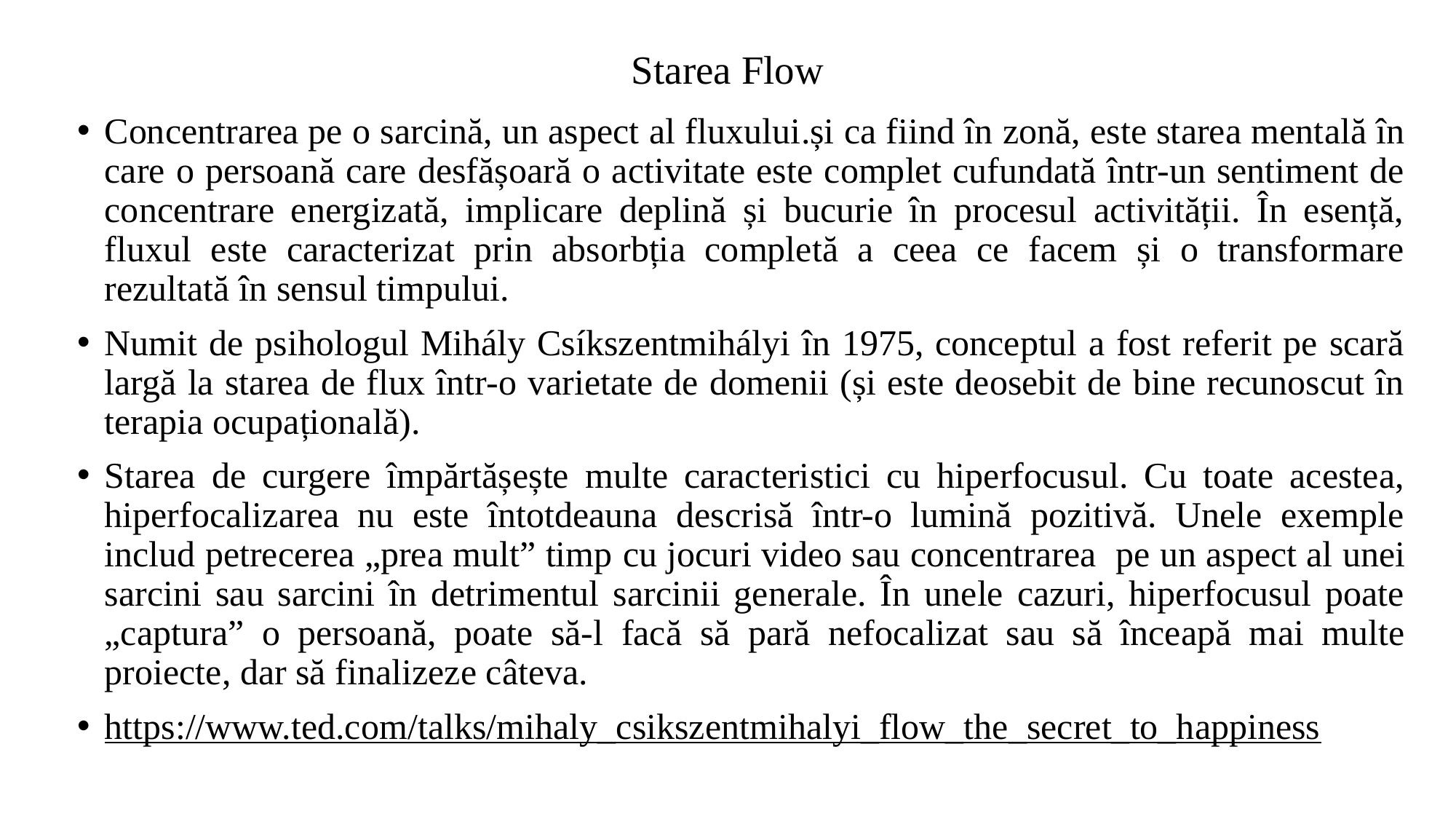

# Starea Flow
Concentrarea pe o sarcină, un aspect al fluxului.și ca fiind în zonă, este starea mentală în care o persoană care desfășoară o activitate este complet cufundată într-un sentiment de concentrare energizată, implicare deplină și bucurie în procesul activității. În esență, fluxul este caracterizat prin absorbția completă a ceea ce facem și o transformare rezultată în sensul timpului.
Numit de psihologul Mihály Csíkszentmihályi în 1975, conceptul a fost referit pe scară largă la starea de flux într-o varietate de domenii (și este deosebit de bine recunoscut în terapia ocupațională).
Starea de curgere împărtășește multe caracteristici cu hiperfocusul. Cu toate acestea, hiperfocalizarea nu este întotdeauna descrisă într-o lumină pozitivă. Unele exemple includ petrecerea „prea mult” timp cu jocuri video sau concentrarea  pe un aspect al unei sarcini sau sarcini în detrimentul sarcinii generale. În unele cazuri, hiperfocusul poate „captura” o persoană, poate să-l facă să pară nefocalizat sau să înceapă mai multe proiecte, dar să finalizeze câteva.
https://www.ted.com/talks/mihaly_csikszentmihalyi_flow_the_secret_to_happiness